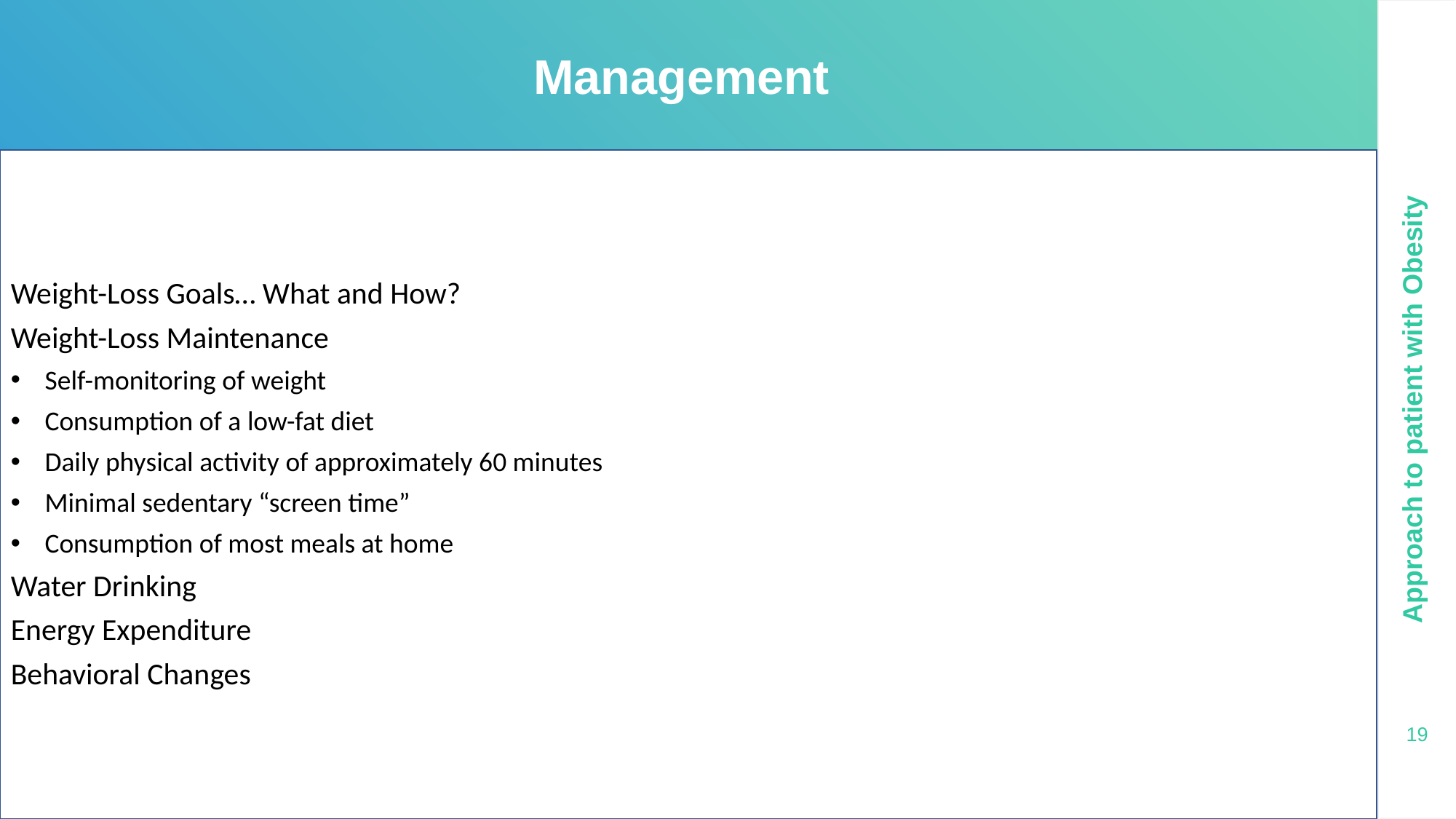

Management
Weight-Loss Goals… What and How?
Weight-Loss Maintenance
Self-monitoring of weight
Consumption of a low-fat diet
Daily physical activity of approximately 60 minutes
Minimal sedentary “screen time”
Consumption of most meals at home
Water Drinking
Energy Expenditure
Behavioral Changes
Approach to patient with Obesity
19